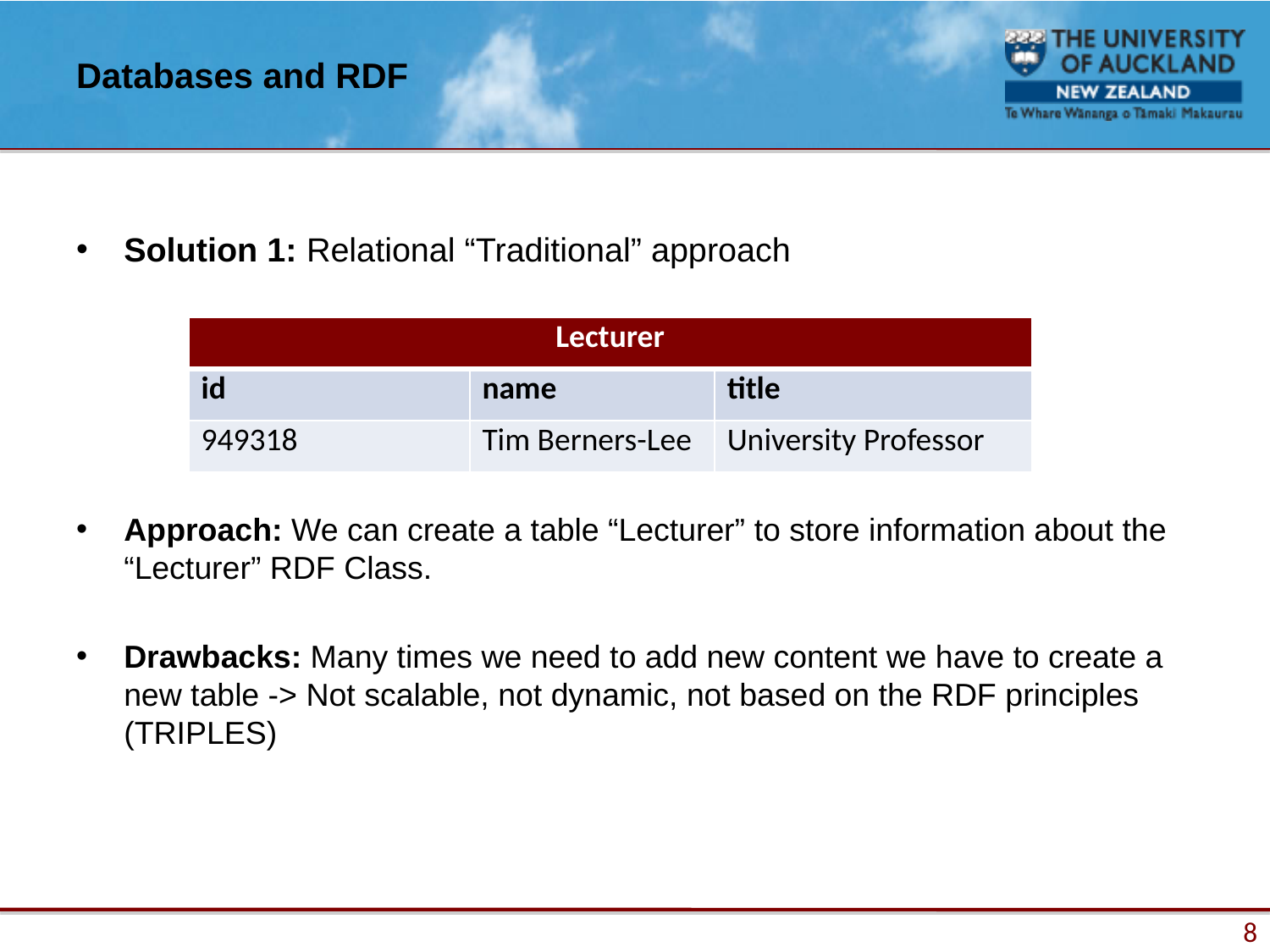

# Databases and RDF
Solution 1: Relational “Traditional” approach

Approach: We can create a table “Lecturer” to store information about the “Lecturer” RDF Class.

Drawbacks: Many times we need to add new content we have to create a new table -> Not scalable, not dynamic, not based on the RDF principles (TRIPLES)

| Lecturer |  |  |
| --- | --- | --- |
| id | name | title |
| 949318 | Tim Berners-Lee | University Professor |